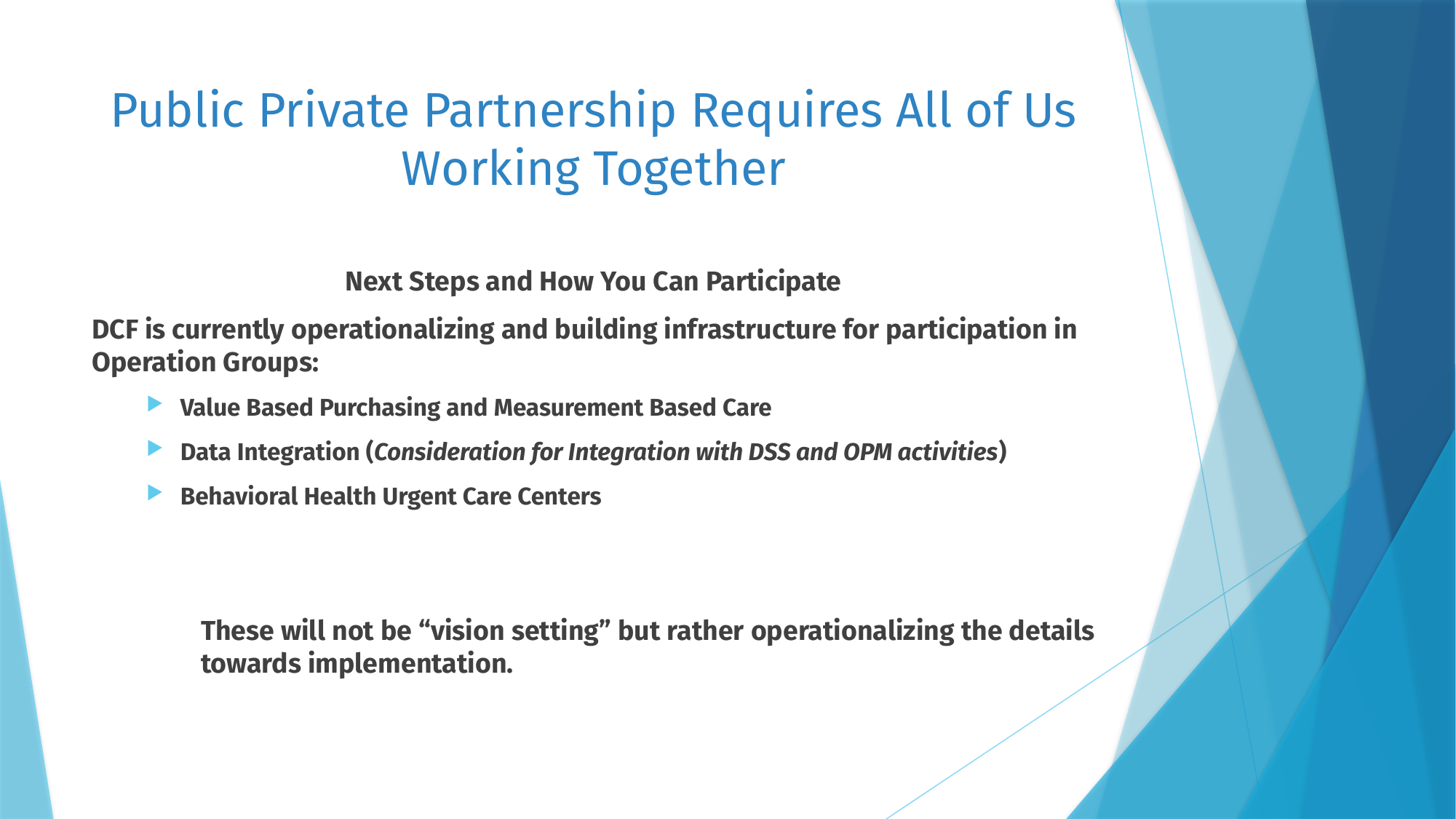

# Public Private Partnership Requires All of Us Working Together
Next Steps and How You Can Participate
DCF is currently operationalizing and building infrastructure for participation in Operation Groups:
Value Based Purchasing and Measurement Based Care
Data Integration (Consideration for Integration with DSS and OPM activities)
Behavioral Health Urgent Care Centers

These will not be “vision setting” but rather operationalizing the details towards implementation.